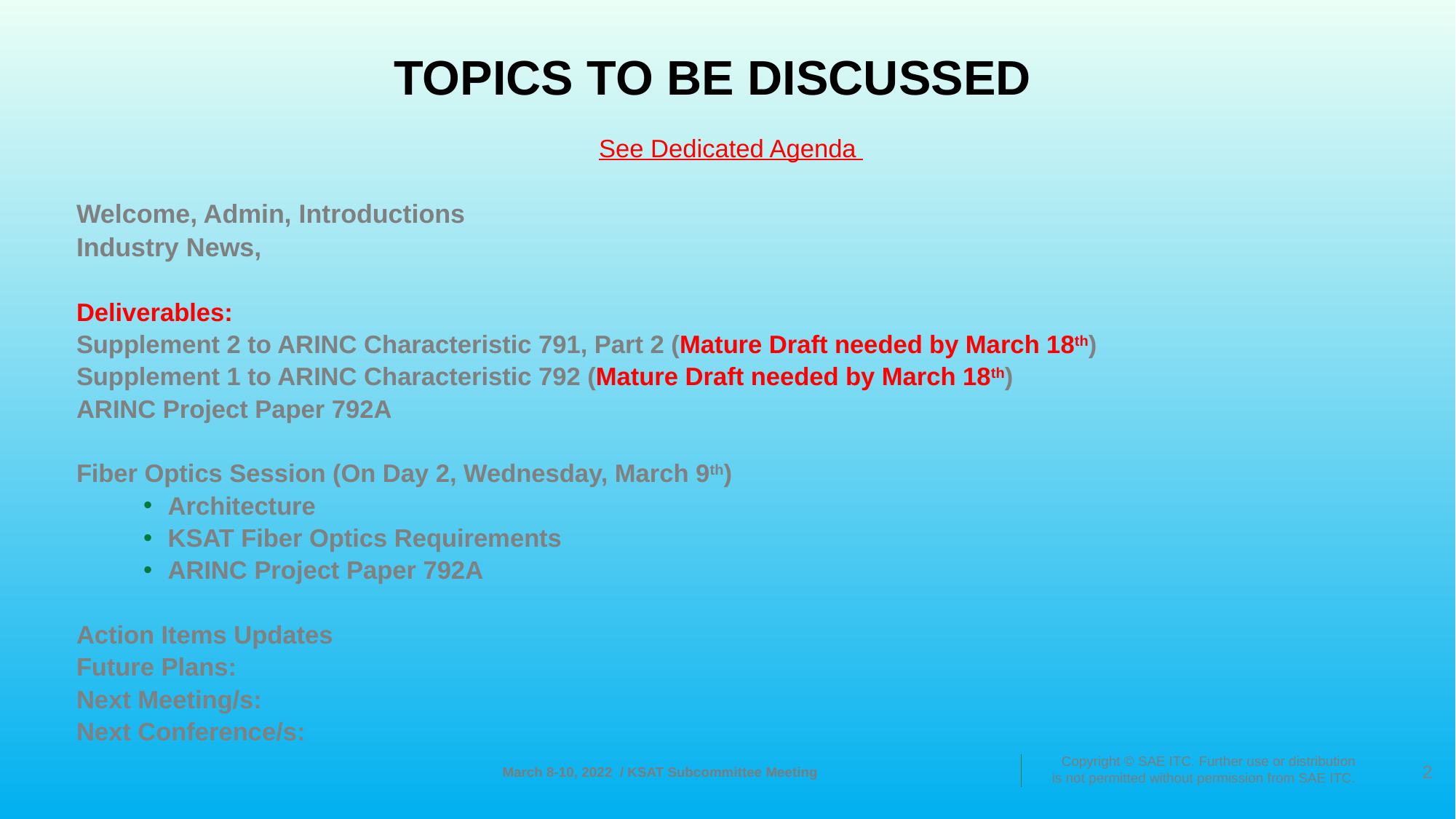

# Topics to be discussed
See Dedicated Agenda

Welcome, Admin, Introductions
Industry News,

Deliverables:
Supplement 2 to ARINC Characteristic 791, Part 2 (Mature Draft needed by March 18th)
Supplement 1 to ARINC Characteristic 792 (Mature Draft needed by March 18th)
ARINC Project Paper 792A

Fiber Optics Session (On Day 2, Wednesday, March 9th)
Architecture
KSAT Fiber Optics Requirements
ARINC Project Paper 792A

Action Items Updates
Future Plans:
	Next Meeting/s:
	Next Conference/s: